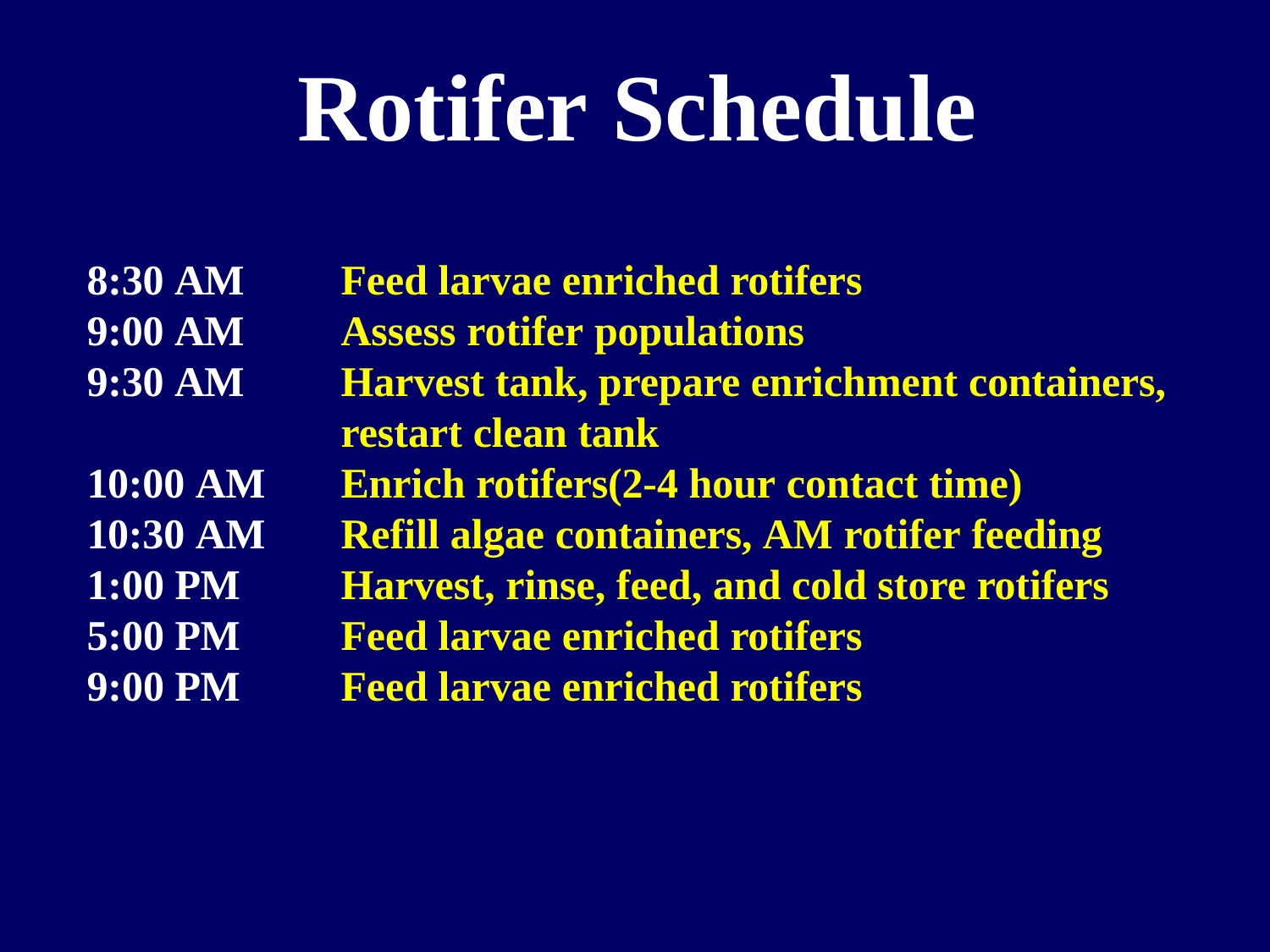

# Rotifer Schedule
8:30 AM
9:00 AM
9:30 AM
Feed larvae enriched rotifers Assess rotifer populations
Harvest tank, prepare enrichment containers, restart clean tank
Enrich rotifers(2-4 hour contact time) Refill algae containers, AM rotifer feeding Harvest, rinse, feed, and cold store rotifers Feed larvae enriched rotifers
Feed larvae enriched rotifers
10:00 AM
10:30 AM
1:00 PM
5:00 PM
9:00 PM